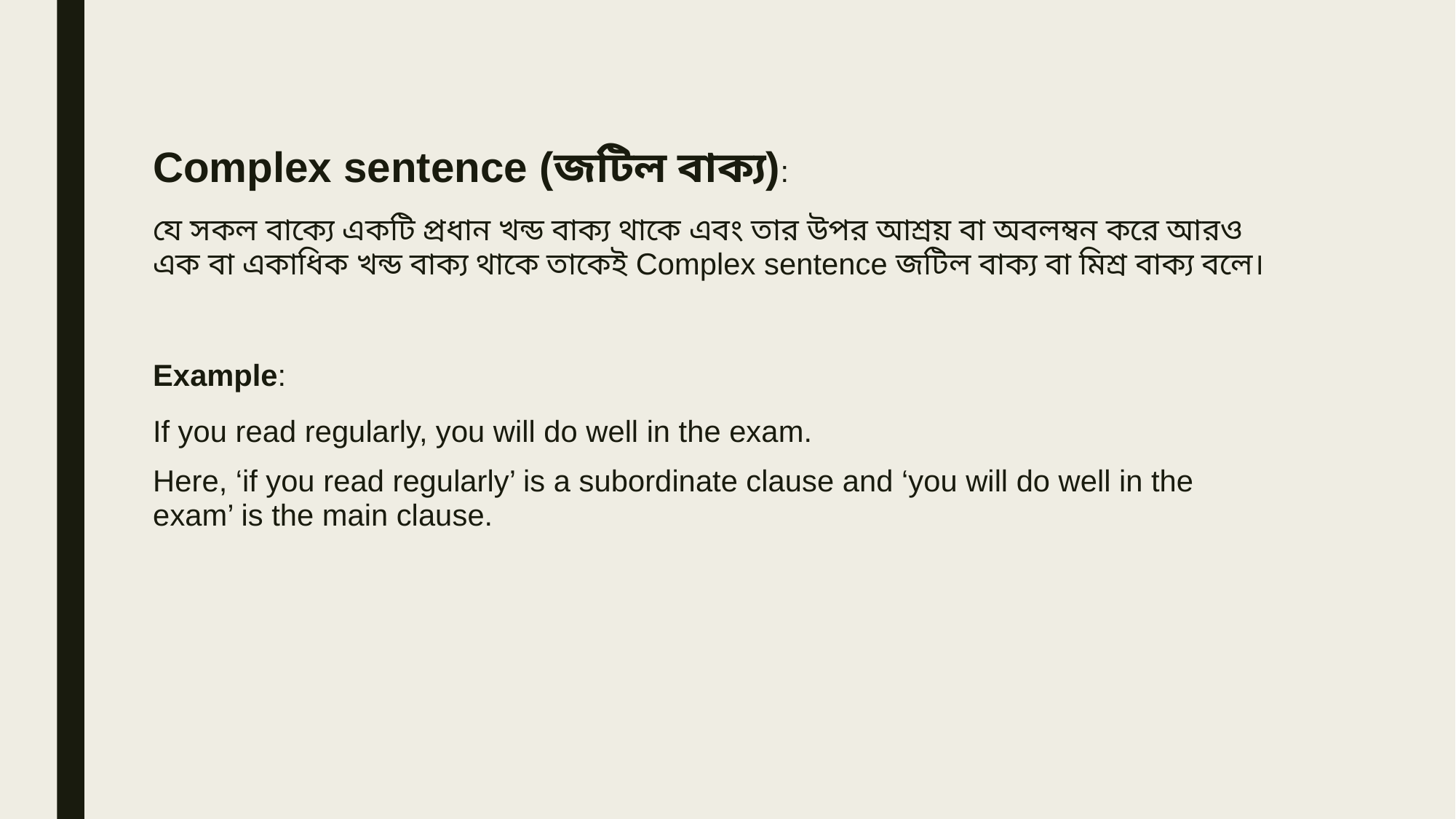

Complex sentence (জটিল বাক্য):
যে সকল বাক্যে একটি প্রধান খন্ড বাক্য থাকে এবং তার উপর আশ্রয় বা অবলম্বন করে আরও এক বা একাধিক খন্ড বাক্য থাকে তাকেই Complex sentence জটিল বাক্য বা মিশ্র বাক্য বলে।

Example:
If you read regularly, you will do well in the exam.
Here, ‘if you read regularly’ is a subordinate clause and ‘you will do well in the exam’ is the main clause.